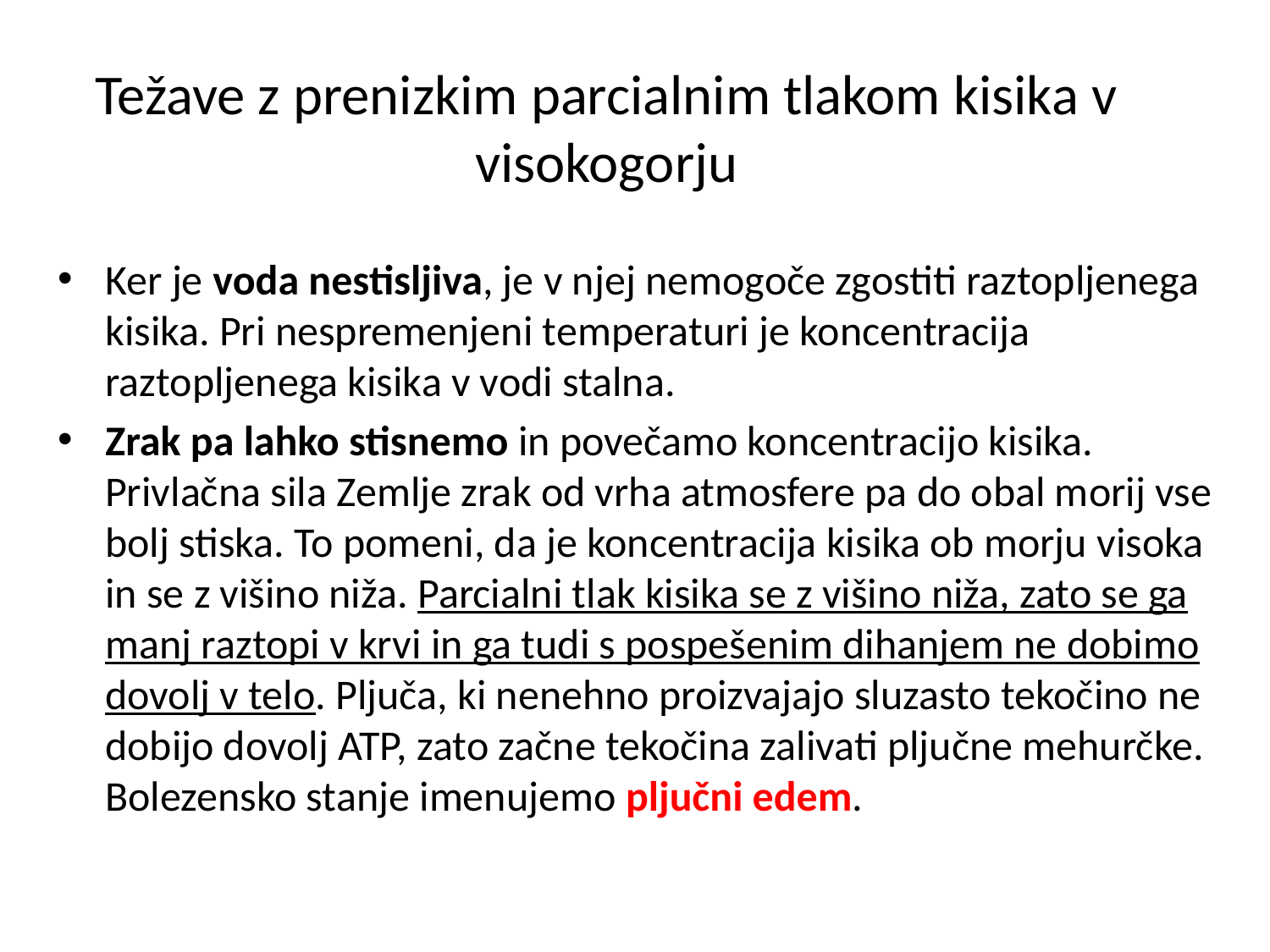

# Težave z prenizkim parcialnim tlakom kisika v visokogorju
Ker je voda nestisljiva, je v njej nemogoče zgostiti raztopljenega kisika. Pri nespremenjeni temperaturi je koncentracija raztopljenega kisika v vodi stalna.
Zrak pa lahko stisnemo in povečamo koncentracijo kisika. Privlačna sila Zemlje zrak od vrha atmosfere pa do obal morij vse bolj stiska. To pomeni, da je koncentracija kisika ob morju visoka in se z višino niža. Parcialni tlak kisika se z višino niža, zato se ga manj raztopi v krvi in ga tudi s pospešenim dihanjem ne dobimo dovolj v telo. Pljuča, ki nenehno proizvajajo sluzasto tekočino ne dobijo dovolj ATP, zato začne tekočina zalivati pljučne mehurčke. Bolezensko stanje imenujemo pljučni edem.